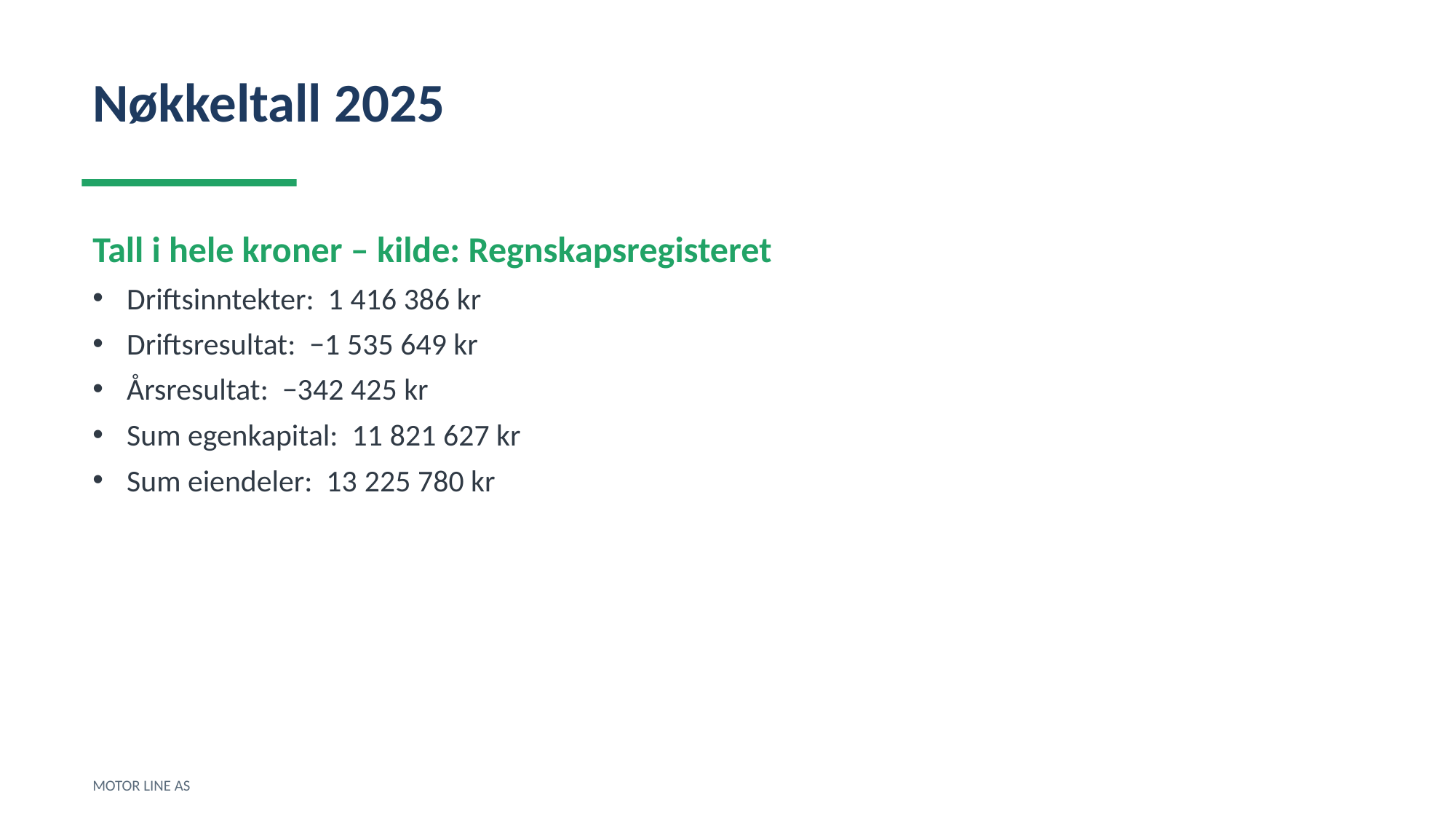

Nøkkeltall 2025

Tall i hele kroner – kilde: Regnskapsregisteret
Driftsinntekter:  1 416 386 kr
Driftsresultat:  −1 535 649 kr
Årsresultat:  −342 425 kr
Sum egenkapital:  11 821 627 kr
Sum eiendeler:  13 225 780 kr
MOTOR LINE AS